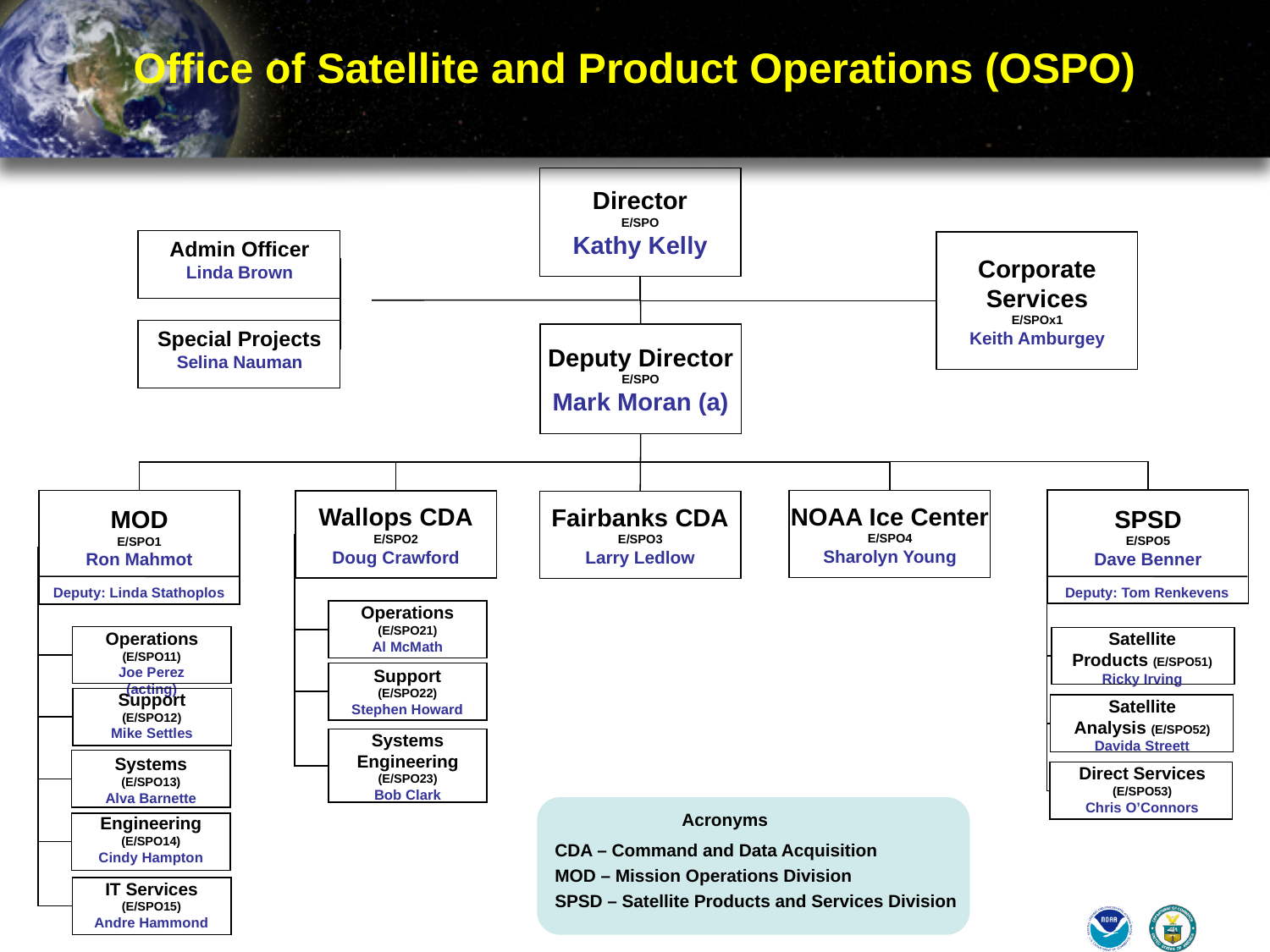

Office of Satellite and Product Operations (OSPO)
Director
E/SPO
Kathy Kelly

Admin Officer
Linda Brown

Corporate
Services
E/SPOx1
Keith Amburgey

Special Projects Selina Nauman

Deputy Director
E/SPO
Mark Moran (a)

SPSD
E/SPO5
Dave Benner

MOD
E/SPO1
Ron Mahmot

NOAA Ice Center
E/SPO4
Sharolyn Young

Wallops CDA
E/SPO2
Doug Crawford

Fairbanks CDA
E/SPO3
Larry Ledlow

Deputy: Linda Stathoplos
Deputy: Tom Renkevens
Operations (E/SPO21)
Al McMath

Operations (E/SPO11)
Joe Perez (acting)
Satellite Products (E/SPO51)
Ricky Irving

Support
(E/SPO22)
Stephen Howard

Support (E/SPO12)
Mike Settles

Satellite Analysis (E/SPO52)
Davida Streett

Systems Engineering (E/SPO23)
Bob Clark

Systems (E/SPO13)
Alva Barnette

Direct Services (E/SPO53)
Chris O’Connors

	Acronyms
CDA – Command and Data Acquisition
MOD – Mission Operations Division
SPSD – Satellite Products and Services Division
Engineering (E/SPO14)
Cindy Hampton

IT Services (E/SPO15)
Andre Hammond